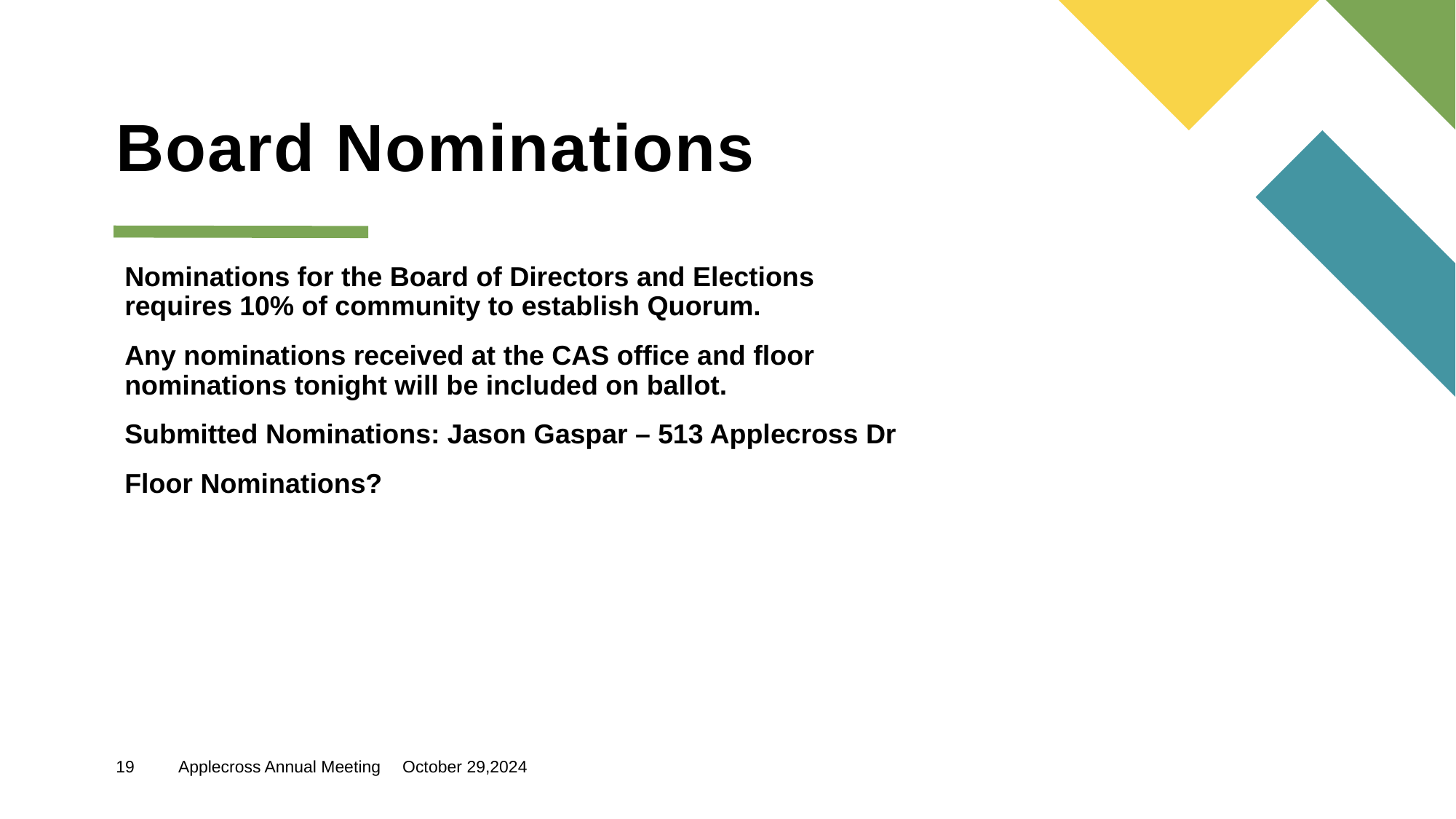

# Board Nominations
Nominations for the Board of Directors and Elections requires 10% of community to establish Quorum.
Any nominations received at the CAS office and floor nominations tonight will be included on ballot.
Submitted Nominations: Jason Gaspar – 513 Applecross Dr
Floor Nominations?

19
Applecross Annual Meeting
October 29,2024